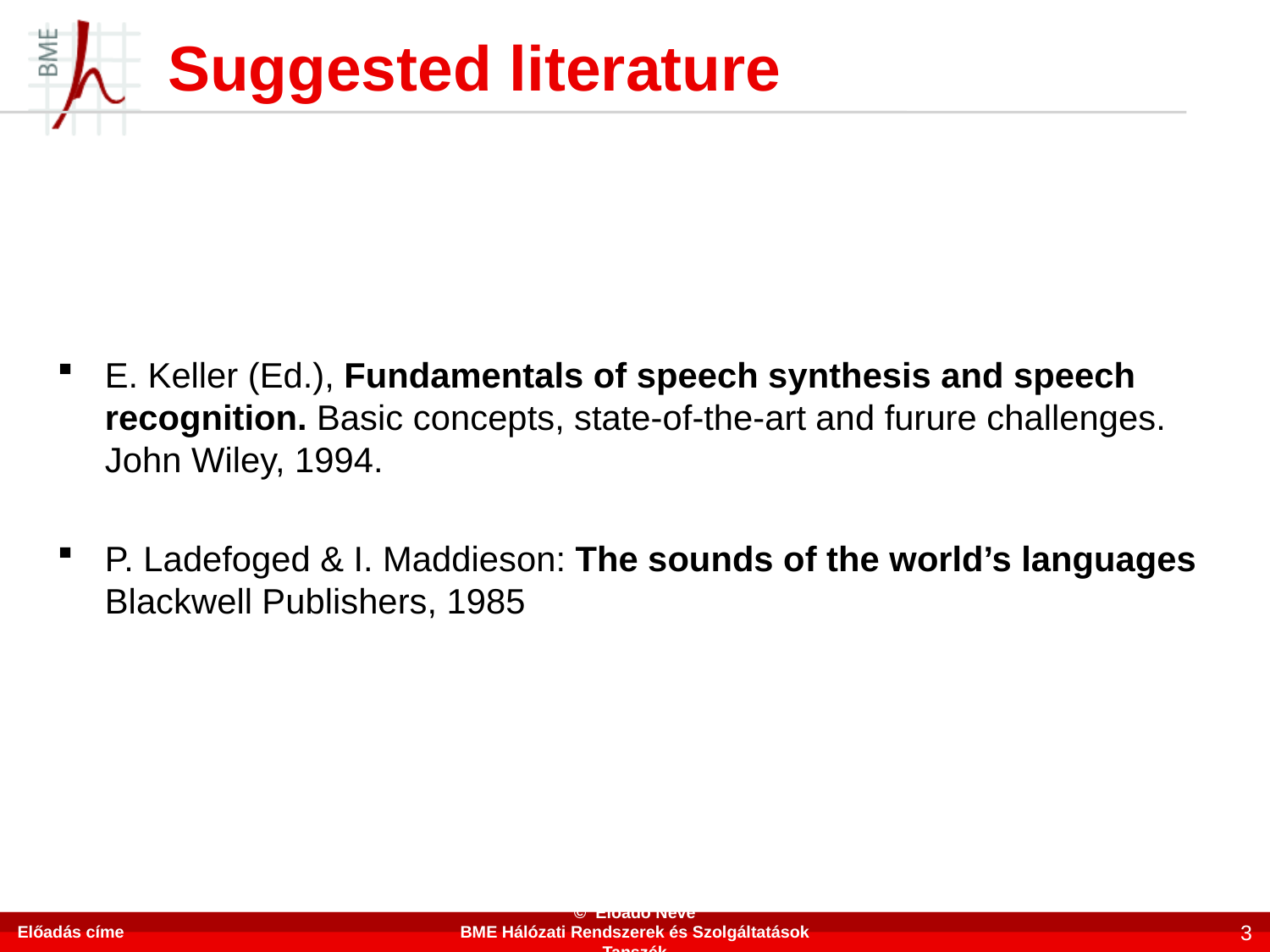

# Suggested literature

E. Keller (Ed.), Fundamentals of speech synthesis and speech recognition. Basic concepts, state-of-the-art and furure challenges.
John Wiley, 1994.

P. Ladefoged & I. Maddieson: The sounds of the world’s languages
Blackwell Publishers, 1985
Előadás címe
©  Előadó Neve
BME Hálózati Rendszerek és Szolgáltatások Tanszék
3